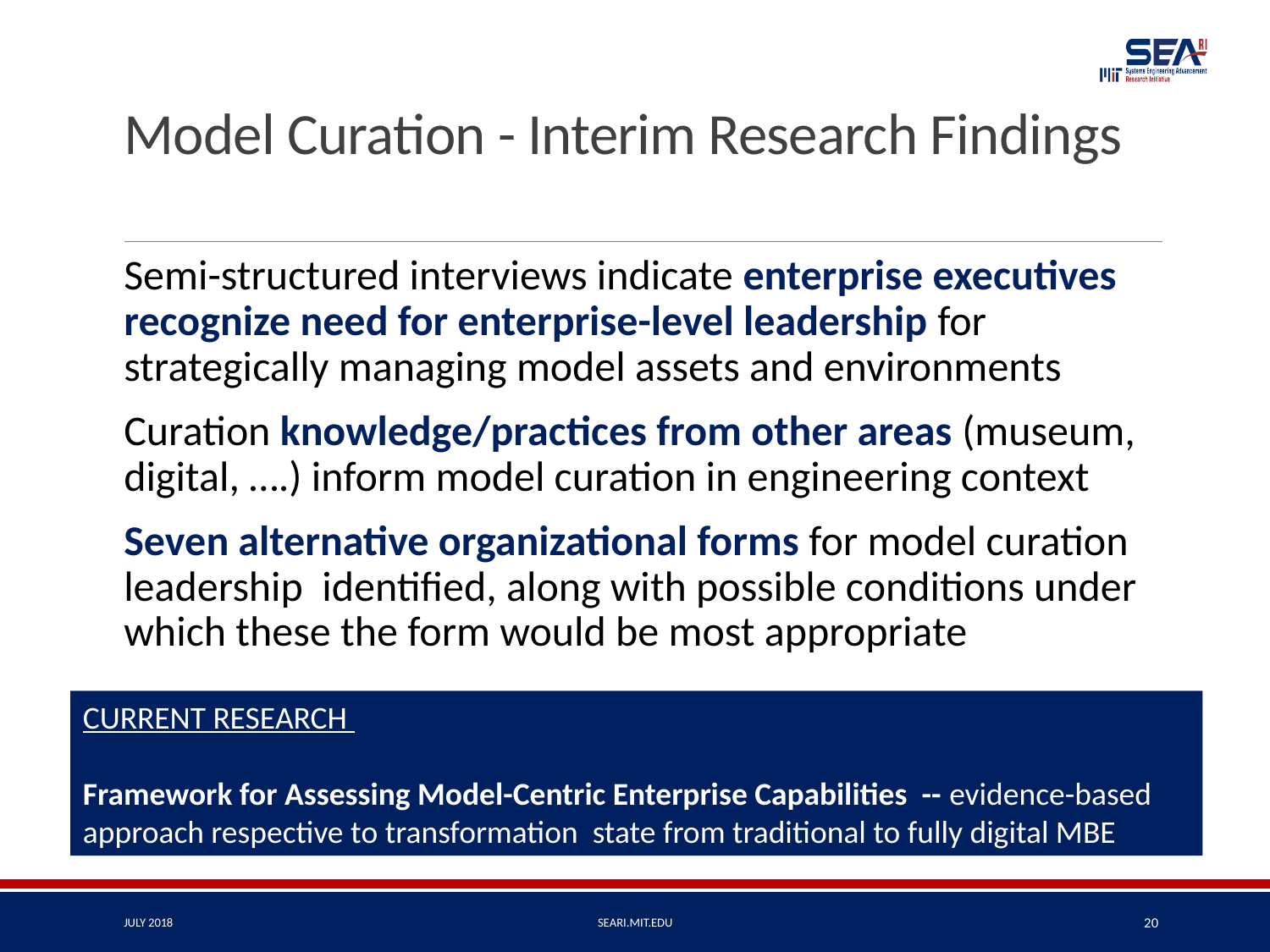

# Model Curation - Interim Research Findings
Semi-structured interviews indicate enterprise executives recognize need for enterprise-level leadership for strategically managing model assets and environments
Curation knowledge/practices from other areas (museum, digital, ….) inform model curation in engineering context
Seven alternative organizational forms for model curation leadership  identified, along with possible conditions under which these the form would be most appropriate

CURRENT RESEARCH

Framework for Assessing Model-Centric Enterprise Capabilities  -- evidence-based approach respective to transformation  state from traditional to fully digital MBE
JULY 2018
Seari.mit.edu
20